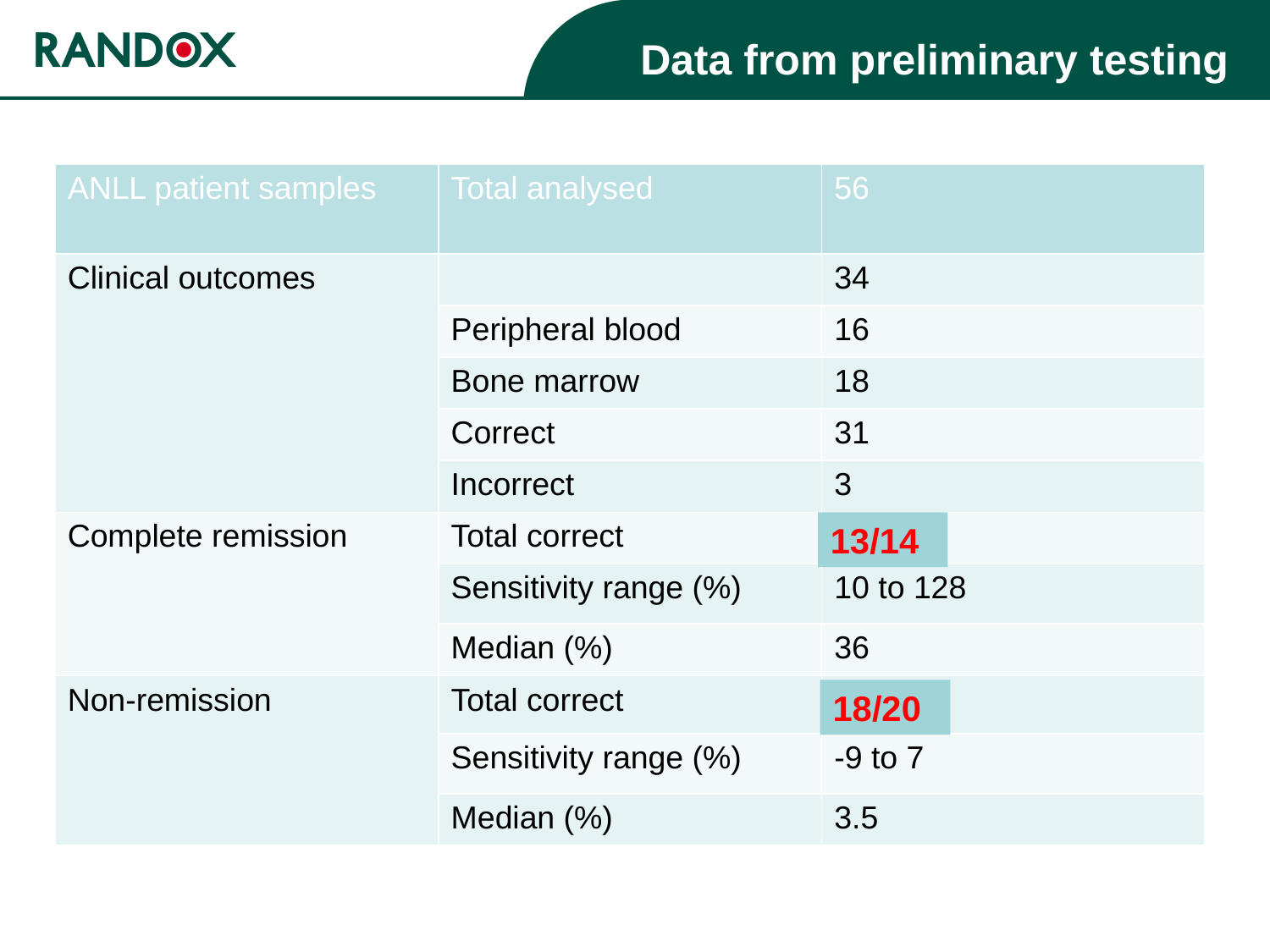

Data from preliminary testing
| ANLL patient samples | Total analysed | 56 |
| --- | --- | --- |
| Clinical outcomes |  | 34 |
|  | Peripheral blood | 16 |
|  | Bone marrow | 18 |
|  | Correct | 31 |
|  | Incorrect | 3 |
| Complete remission | Total correct | 13/14 |
|  | Sensitivity range (%) | 10 to 128 |
|  | Median (%) | 36 |
| Non-remission | Total correct | 18/20 |
|  | Sensitivity range (%) | -9 to 7 |
|  | Median (%) | 3.5 |
13/14
18/20